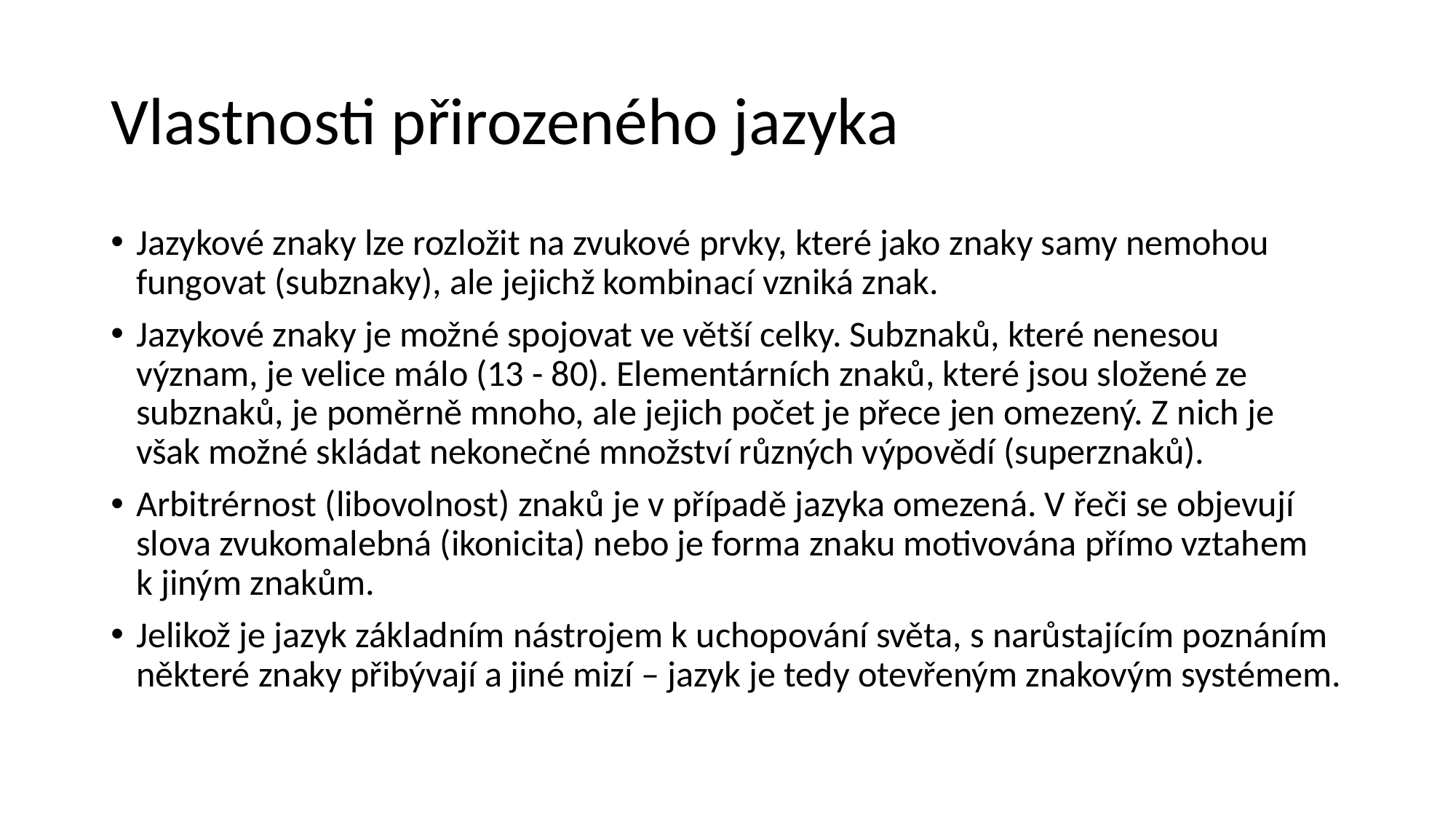

# Vlastnosti přirozeného jazyka
Jazykové znaky lze rozložit na zvukové prvky, které jako znaky samy nemohou fungovat (subznaky), ale jejichž kombinací vzniká znak.
Jazykové znaky je možné spojovat ve větší celky. Subznaků, které nenesou význam, je velice málo (13 - 80). Elementárních znaků, které jsou složené ze subznaků, je poměrně mnoho, ale jejich počet je přece jen omezený. Z nich je však možné skládat nekonečné množství různých výpovědí (superznaků).
Arbitrérnost (libovolnost) znaků je v případě jazyka omezená. V řeči se objevují slova zvukomalebná (ikonicita) nebo je forma znaku motivována přímo vztahem k jiným znakům.
Jelikož je jazyk základním nástrojem k uchopování světa, s narůstajícím poznáním některé znaky přibývají a jiné mizí – jazyk je tedy otevřeným znakovým systémem.